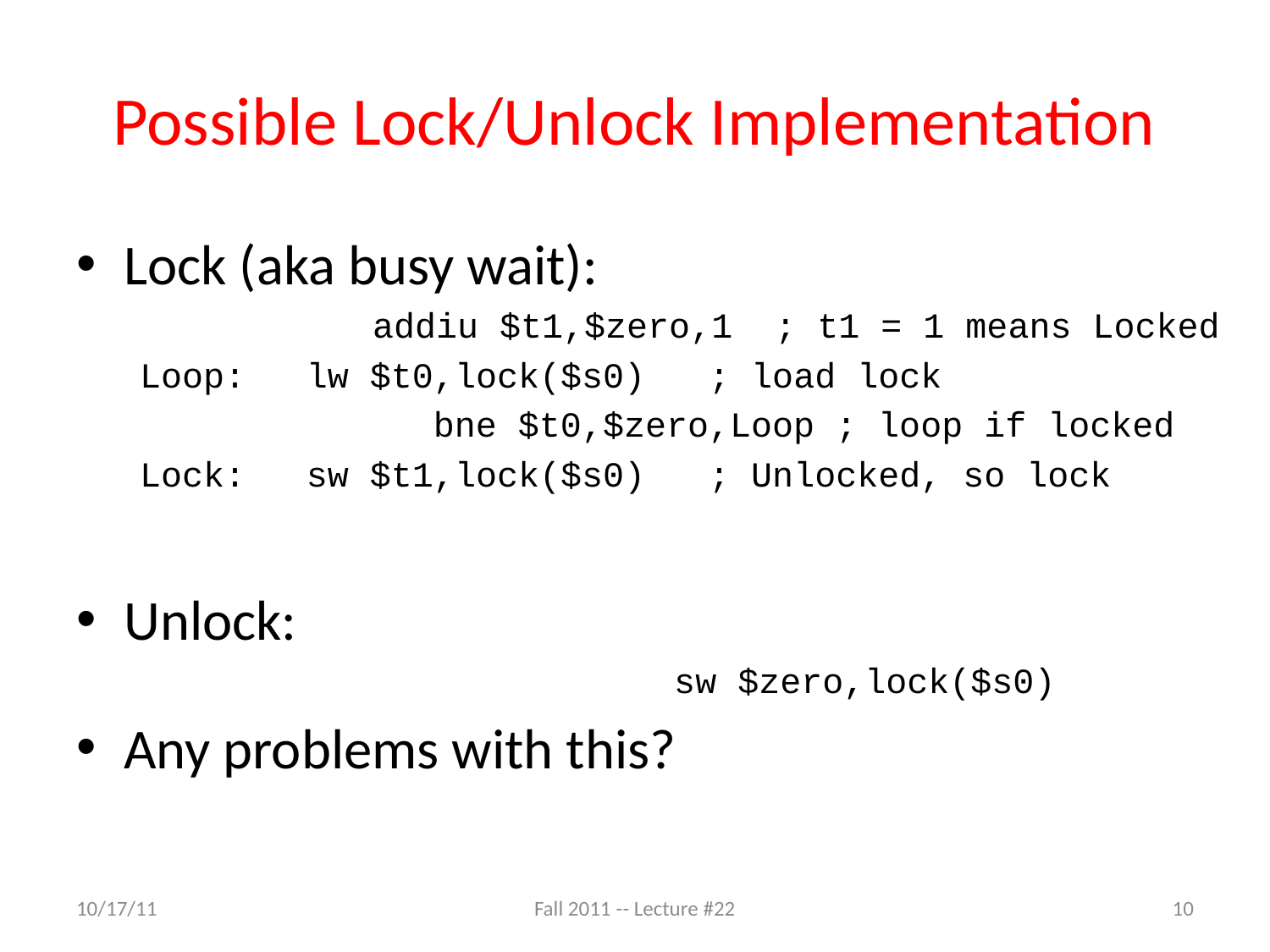

# Possible Lock/Unlock Implementation
Lock (aka busy wait):
           addiu $t1,$zero,1  ; t1 = 1 means Locked
Loop:	lw $t0,lock($s0)   ; load lock
	       	bne $t0,$zero,Loop ; loop if locked
Lock:	sw $t1,lock($s0)   ; Unlocked, so lock

Unlock:
					  sw $zero,lock($s0)
Any problems with this?
10/17/11
Fall 2011 -- Lecture #22
10